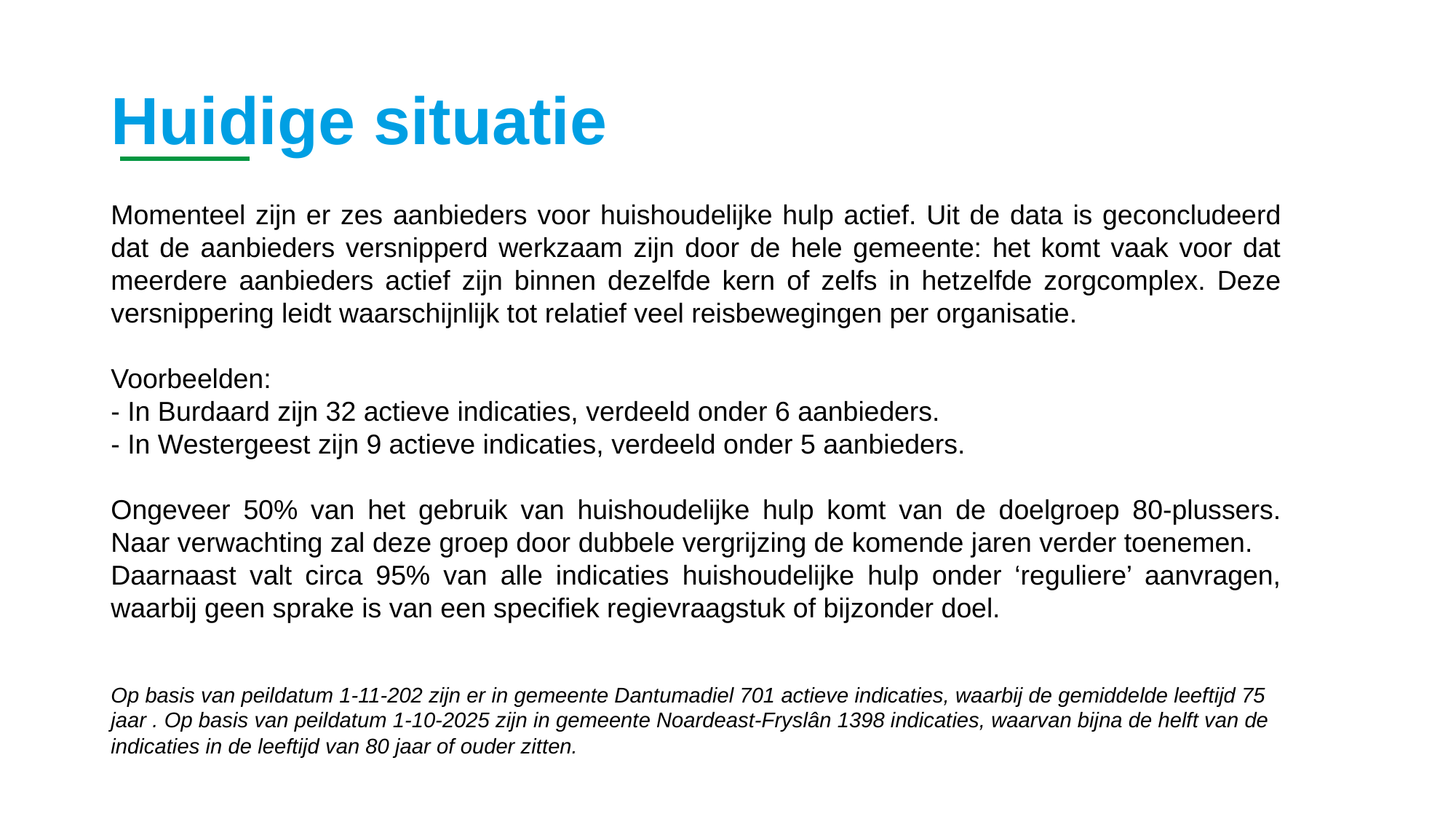

# Huidige situatie
Momenteel zijn er zes aanbieders voor huishoudelijke hulp actief. Uit de data is geconcludeerd dat de aanbieders versnipperd werkzaam zijn door de hele gemeente: het komt vaak voor dat meerdere aanbieders actief zijn binnen dezelfde kern of zelfs in hetzelfde zorgcomplex. Deze versnippering leidt waarschijnlijk tot relatief veel reisbewegingen per organisatie.

Voorbeelden:
- In Burdaard zijn 32 actieve indicaties, verdeeld onder 6 aanbieders.
- In Westergeest zijn 9 actieve indicaties, verdeeld onder 5 aanbieders.

Ongeveer 50% van het gebruik van huishoudelijke hulp komt van de doelgroep 80-plussers. Naar verwachting zal deze groep door dubbele vergrijzing de komende jaren verder toenemen.
Daarnaast valt circa 95% van alle indicaties huishoudelijke hulp onder ‘reguliere’ aanvragen, waarbij geen sprake is van een specifiek regievraagstuk of bijzonder doel.

Op basis van peildatum 1-11-202 zijn er in gemeente Dantumadiel 701 actieve indicaties, waarbij de gemiddelde leeftijd 75 jaar . Op basis van peildatum 1-10-2025 zijn in gemeente Noardeast-Fryslân 1398 indicaties, waarvan bijna de helft van de indicaties in de leeftijd van 80 jaar of ouder zitten.